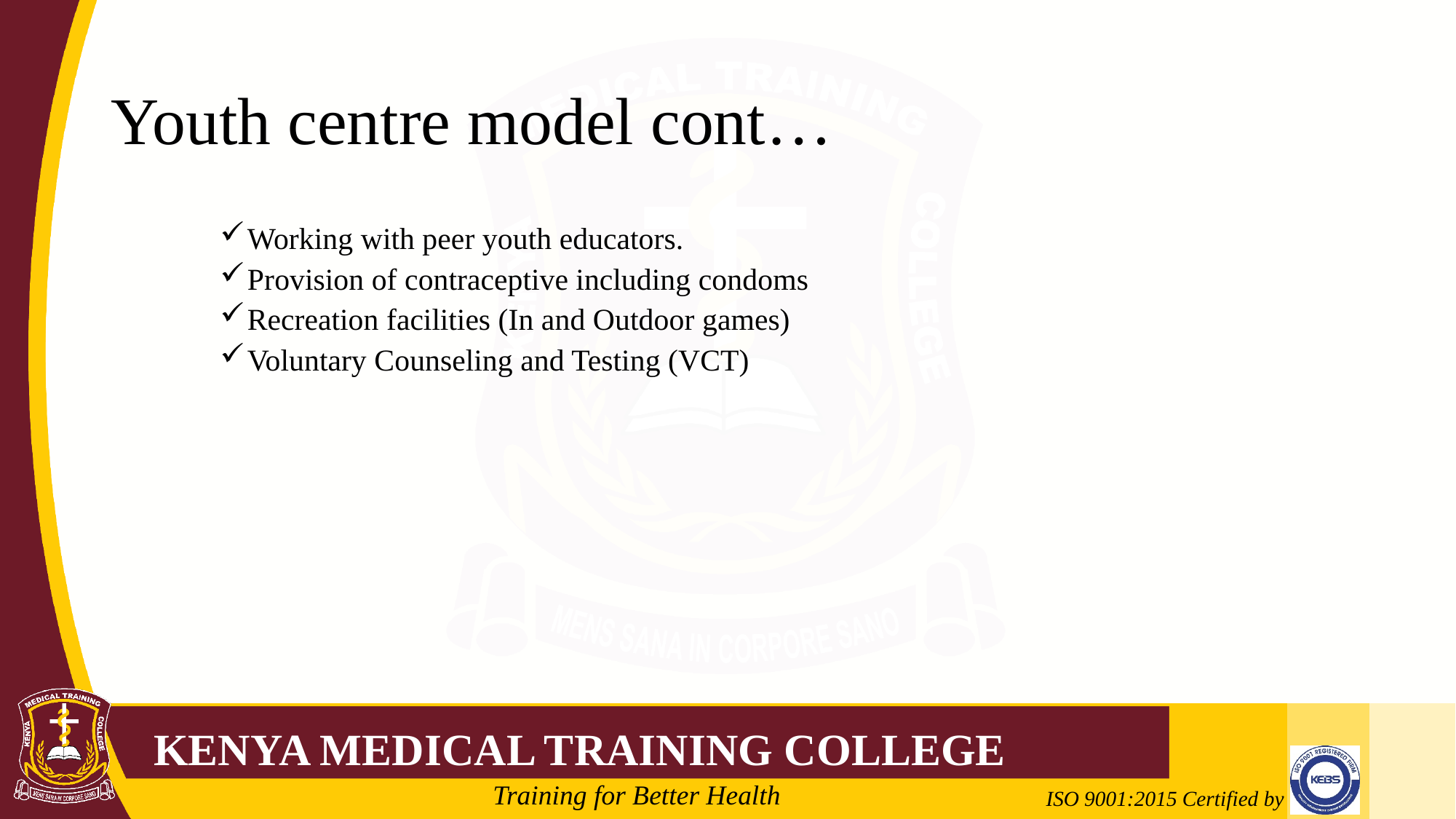

# Youth centre model cont…
Working with peer youth educators.
Provision of contraceptive including condoms
Recreation facilities (In and Outdoor games)
Voluntary Counseling and Testing (VCT)